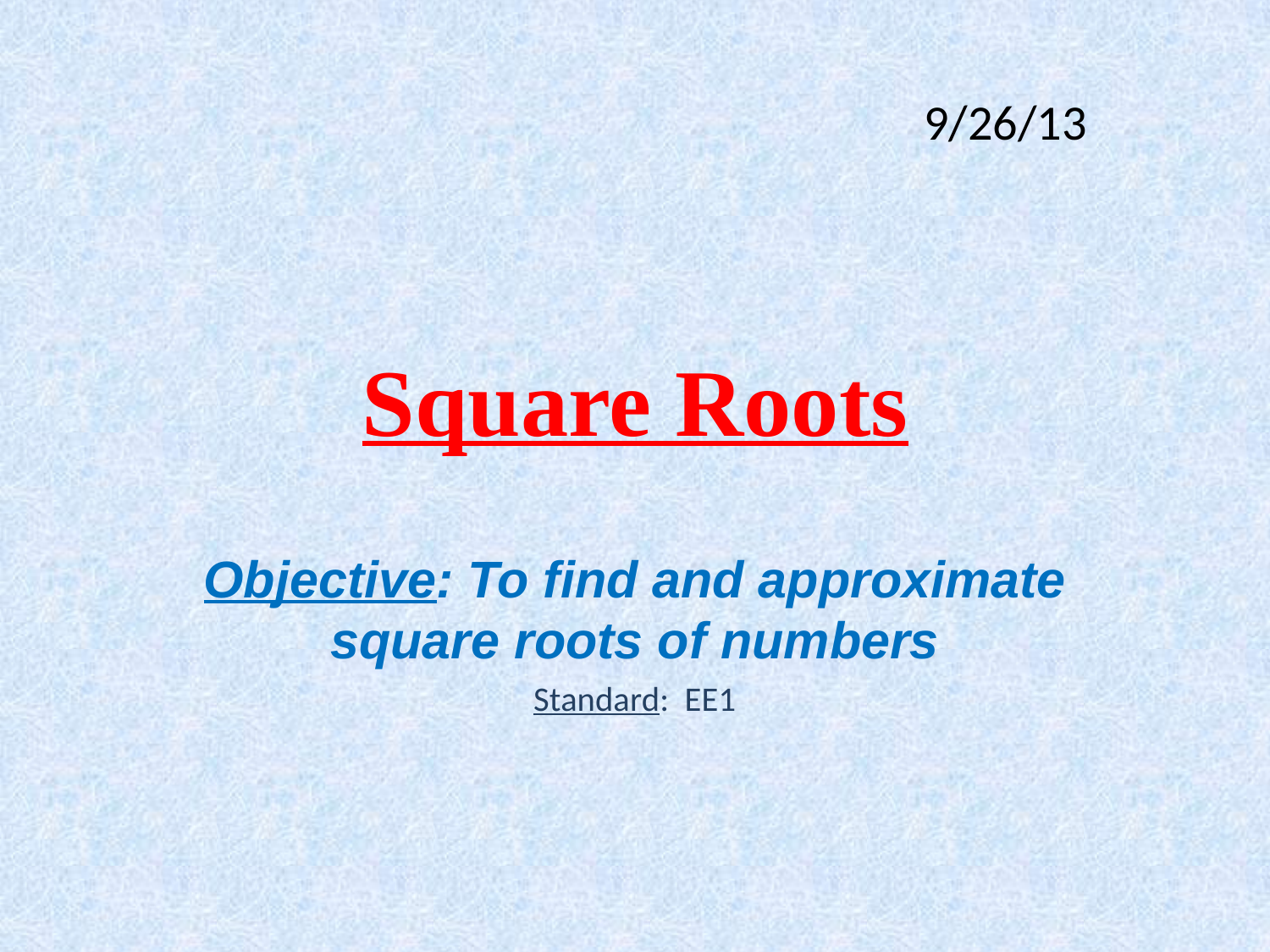

9/26/13
# Square Roots
Objective: To find and approximate square roots of numbers
Standard:  EE1